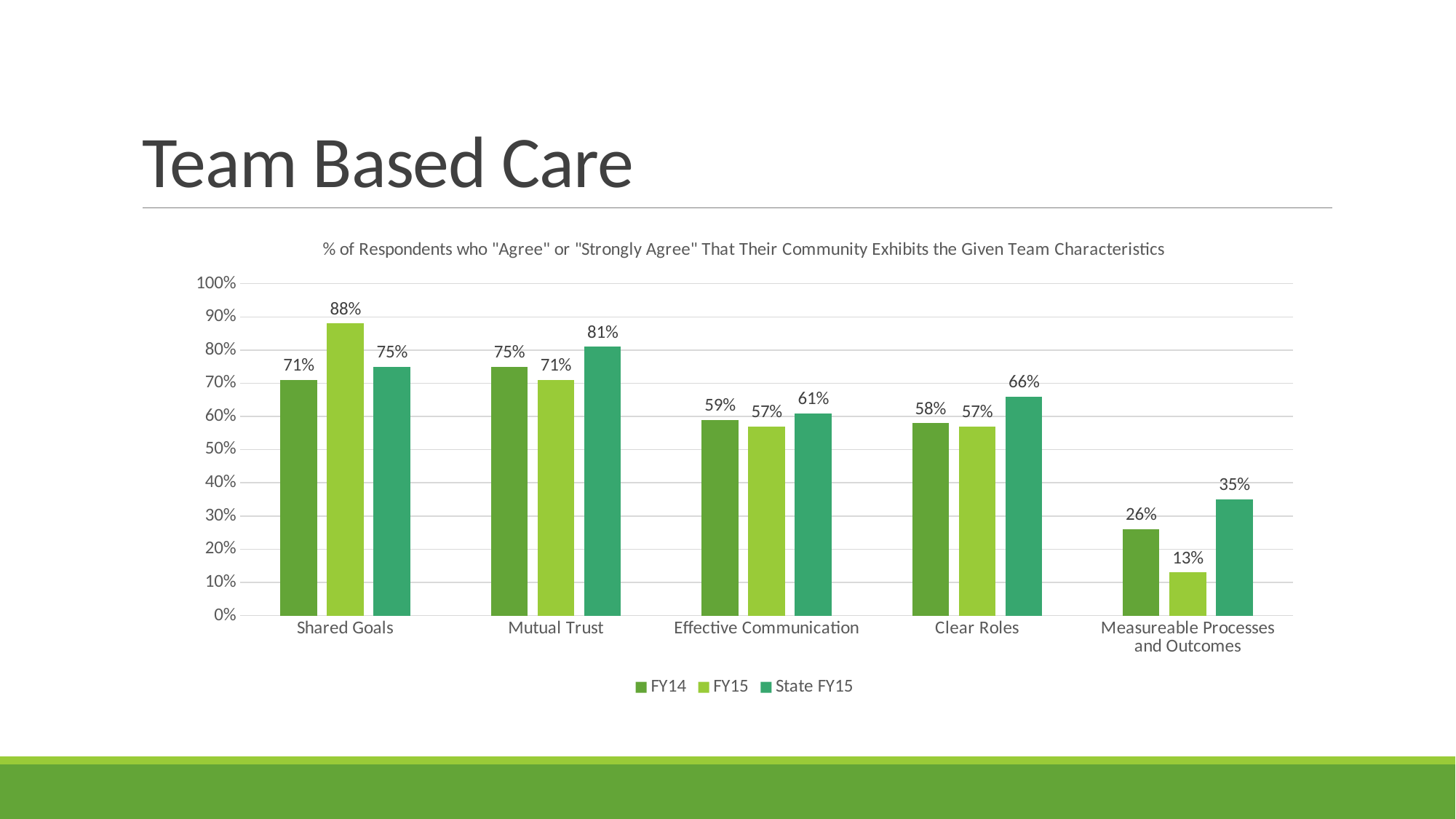

# Team Based Care

### Chart: % of Respondents who "Agree" or "Strongly Agree" That Their Community Exhibits the Given Team Characteristics

| Category | FY14 | FY15 | State FY15 |
|---|---|---|---|
| Shared Goals | 0.71 | 0.88 | 0.75 |
| Mutual Trust | 0.75 | 0.71 | 0.81 |
| Effective Communication | 0.59 | 0.57 | 0.61 |
| Clear Roles | 0.58 | 0.57 | 0.66 |
| Measureable Processes and Outcomes | 0.26 | 0.13 | 0.35 |